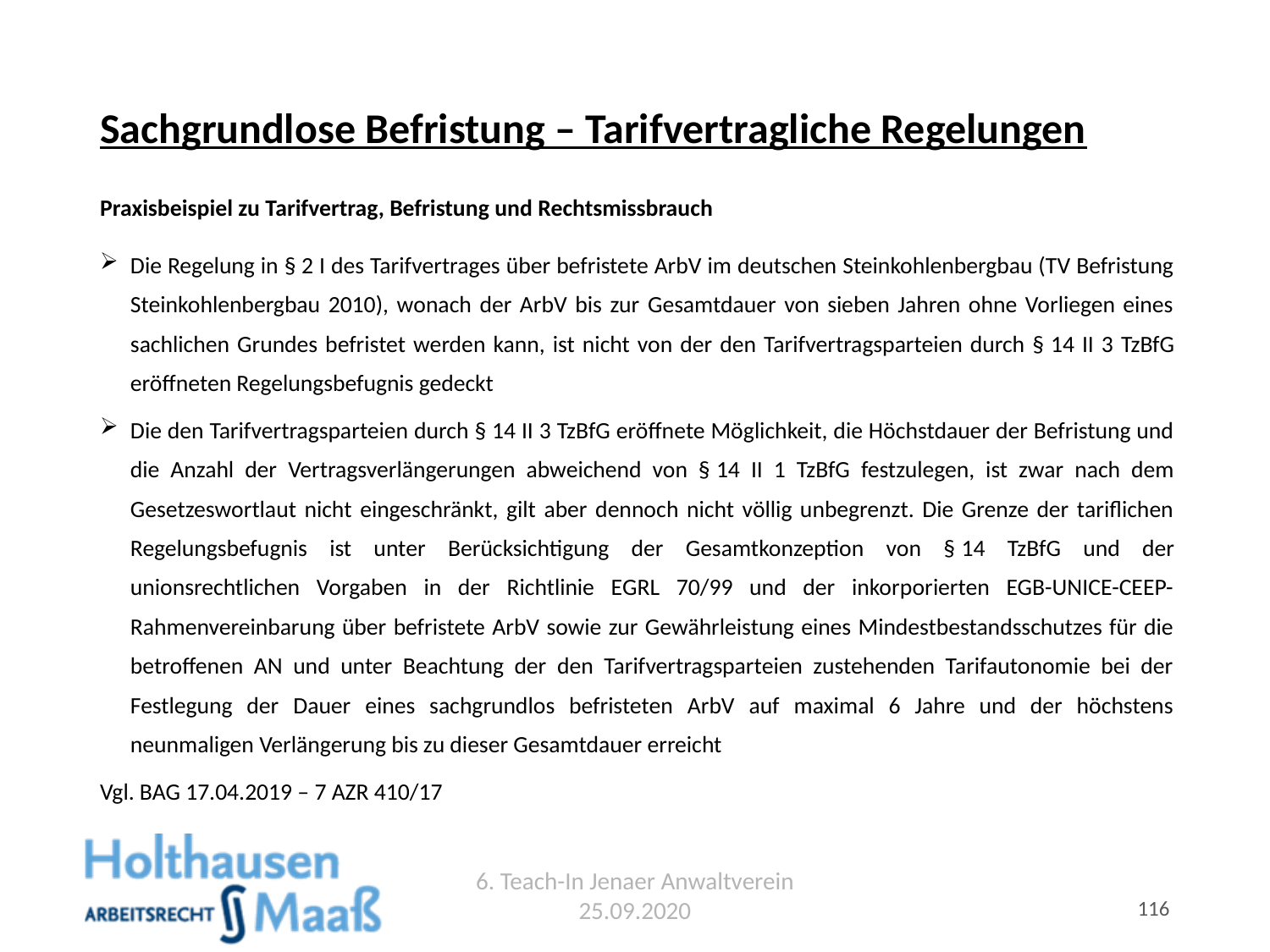

# Sachgrundlose Befristung – Tarifvertragliche Regelungen
Praxisbeispiel zu Tarifvertrag, Befristung und Rechtsmissbrauch
Die Regelung in § 2 I des Tarifvertrages über befristete ArbV im deutschen Steinkohlenbergbau (TV Befristung Steinkohlenbergbau 2010), wonach der ArbV bis zur Gesamtdauer von sieben Jahren ohne Vorliegen eines sachlichen Grundes befristet werden kann, ist nicht von der den Tarifvertragsparteien durch § 14 II 3 TzBfG eröffneten Regelungsbefugnis gedeckt
Die den Tarifvertragsparteien durch § 14 II 3 TzBfG eröffnete Möglichkeit, die Höchstdauer der Befristung und die Anzahl der Vertragsverlängerungen abweichend von § 14 II 1 TzBfG festzulegen, ist zwar nach dem Gesetzeswortlaut nicht eingeschränkt, gilt aber dennoch nicht völlig unbegrenzt. Die Grenze der tariflichen Regelungsbefugnis ist unter Berücksichtigung der Gesamtkonzeption von § 14 TzBfG und der unionsrechtlichen Vorgaben in der Richtlinie EGRL 70/99 und der inkorporierten EGB-UNICE-CEEP-Rahmenvereinbarung über befristete ArbV sowie zur Gewährleistung eines Mindestbestandsschutzes für die betroffenen AN und unter Beachtung der den Tarifvertragsparteien zustehenden Tarifautonomie bei der Festlegung der Dauer eines sachgrundlos befristeten ArbV auf maximal 6 Jahre und der höchstens neunmaligen Verlängerung bis zu dieser Gesamtdauer erreicht
Vgl. BAG 17.04.2019 – 7 AZR 410/17
6. Teach-In Jenaer Anwaltverein 25.09.2020
116